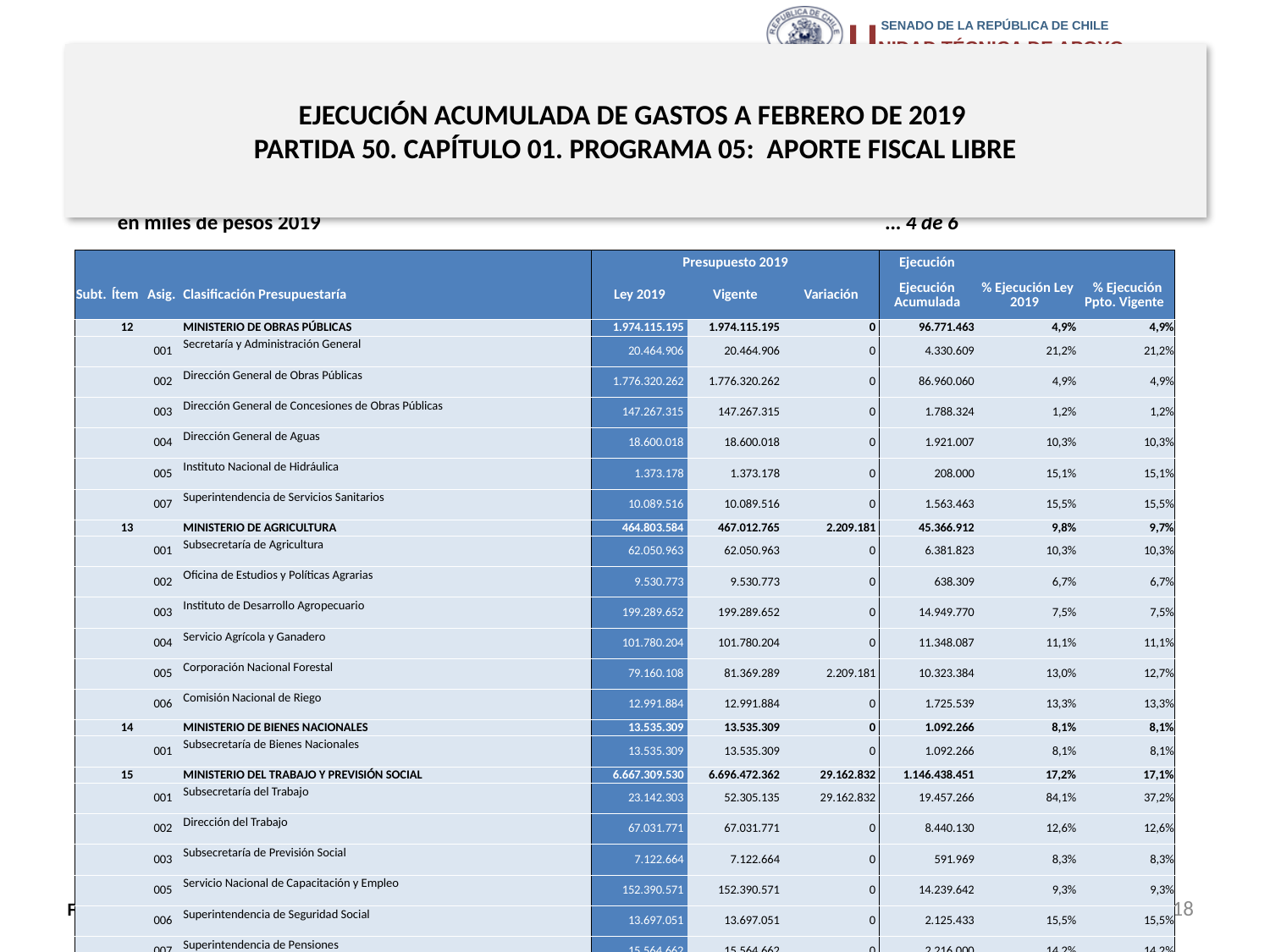

# EJECUCIÓN ACUMULADA DE GASTOS A FEBRERO DE 2019 PARTIDA 50. CAPÍTULO 01. PROGRAMA 05:  APORTE FISCAL LIBRE
en miles de pesos 2019					 … 4 de 6
|  |  |  |  | Presupuesto 2019 |  |  | Ejecución |  |  |
| --- | --- | --- | --- | --- | --- | --- | --- | --- | --- |
| Subt. | Ítem | Asig. | Clasificación Presupuestaría | Ley 2019 | Vigente | Variación | Ejecución Acumulada | % Ejecución Ley 2019 | % Ejecución Ppto. Vigente |
|  | 12 |  | MINISTERIO DE OBRAS PÚBLICAS | 1.974.115.195 | 1.974.115.195 | 0 | 96.771.463 | 4,9% | 4,9% |
|  |  | 001 | Secretaría y Administración General | 20.464.906 | 20.464.906 | 0 | 4.330.609 | 21,2% | 21,2% |
|  |  | 002 | Dirección General de Obras Públicas | 1.776.320.262 | 1.776.320.262 | 0 | 86.960.060 | 4,9% | 4,9% |
|  |  | 003 | Dirección General de Concesiones de Obras Públicas | 147.267.315 | 147.267.315 | 0 | 1.788.324 | 1,2% | 1,2% |
|  |  | 004 | Dirección General de Aguas | 18.600.018 | 18.600.018 | 0 | 1.921.007 | 10,3% | 10,3% |
|  |  | 005 | Instituto Nacional de Hidráulica | 1.373.178 | 1.373.178 | 0 | 208.000 | 15,1% | 15,1% |
|  |  | 007 | Superintendencia de Servicios Sanitarios | 10.089.516 | 10.089.516 | 0 | 1.563.463 | 15,5% | 15,5% |
|  | 13 |  | MINISTERIO DE AGRICULTURA | 464.803.584 | 467.012.765 | 2.209.181 | 45.366.912 | 9,8% | 9,7% |
|  |  | 001 | Subsecretaría de Agricultura | 62.050.963 | 62.050.963 | 0 | 6.381.823 | 10,3% | 10,3% |
|  |  | 002 | Oficina de Estudios y Políticas Agrarias | 9.530.773 | 9.530.773 | 0 | 638.309 | 6,7% | 6,7% |
|  |  | 003 | Instituto de Desarrollo Agropecuario | 199.289.652 | 199.289.652 | 0 | 14.949.770 | 7,5% | 7,5% |
|  |  | 004 | Servicio Agrícola y Ganadero | 101.780.204 | 101.780.204 | 0 | 11.348.087 | 11,1% | 11,1% |
|  |  | 005 | Corporación Nacional Forestal | 79.160.108 | 81.369.289 | 2.209.181 | 10.323.384 | 13,0% | 12,7% |
|  |  | 006 | Comisión Nacional de Riego | 12.991.884 | 12.991.884 | 0 | 1.725.539 | 13,3% | 13,3% |
|  | 14 |  | MINISTERIO DE BIENES NACIONALES | 13.535.309 | 13.535.309 | 0 | 1.092.266 | 8,1% | 8,1% |
|  |  | 001 | Subsecretaría de Bienes Nacionales | 13.535.309 | 13.535.309 | 0 | 1.092.266 | 8,1% | 8,1% |
|  | 15 |  | MINISTERIO DEL TRABAJO Y PREVISIÓN SOCIAL | 6.667.309.530 | 6.696.472.362 | 29.162.832 | 1.146.438.451 | 17,2% | 17,1% |
|  |  | 001 | Subsecretaría del Trabajo | 23.142.303 | 52.305.135 | 29.162.832 | 19.457.266 | 84,1% | 37,2% |
|  |  | 002 | Dirección del Trabajo | 67.031.771 | 67.031.771 | 0 | 8.440.130 | 12,6% | 12,6% |
|  |  | 003 | Subsecretaría de Previsión Social | 7.122.664 | 7.122.664 | 0 | 591.969 | 8,3% | 8,3% |
|  |  | 005 | Servicio Nacional de Capacitación y Empleo | 152.390.571 | 152.390.571 | 0 | 14.239.642 | 9,3% | 9,3% |
|  |  | 006 | Superintendencia de Seguridad Social | 13.697.051 | 13.697.051 | 0 | 2.125.433 | 15,5% | 15,5% |
|  |  | 007 | Superintendencia de Pensiones | 15.564.662 | 15.564.662 | 0 | 2.216.000 | 14,2% | 14,2% |
|  |  | 009 | Instituto de Previsión Social | 4.651.718.129 | 4.651.718.129 | 0 | 813.000.000 | 17,5% | 17,5% |
|  |  | 013 | Caja de Previsión de la Defensa Nacional | 1.056.098.525 | 1.056.098.525 | 0 | 173.546.248 | 16,4% | 16,4% |
|  |  | 014 | Dirección de Previsión de Carabineros de Chile | 680.543.854 | 680.543.854 | 0 | 112.821.763 | 16,6% | 16,6% |
|  | 16 |  | MINISTERIO DE SALUD | 5.924.750.193 | 5.924.750.193 | 0 | 659.174.833 | 11,1% | 11,1% |
|  |  | 002 | Fondo Nacional de Salud | 4.593.903.203 | 4.593.903.203 | 0 | 575.153.161 | 12,5% | 12,5% |
|  |  | 004 | Instituto de Salud Pública de Chile | 14.176.366 | 14.176.366 | 0 | 920.000 | 6,5% | 6,5% |
|  |  | 009 | Subsecretaría de Salud Pública | 257.642.360 | 257.642.360 | 0 | 32.500.000 | 12,6% | 12,6% |
|  |  | 010 | Subsecretaría de Redes Asistenciales | 777.952.278 | 777.952.278 | 0 | 48.546.672 | 6,2% | 6,2% |
|  |  | 011 | Superintendencia de Salud | 13.275.986 | 13.275.986 | 0 | 2.055.000 | 15,5% | 15,5% |
|  |  | 049 | Aporte Mayor Producción Nivel Secundario y Terciario | 267.800.000 | 267.800.000 | 0 | 0 | 0,0% | 0,0% |
18
Fuente: Elaboración propia en base  a Informes de ejecución presupuestaria mensual de DIPRES